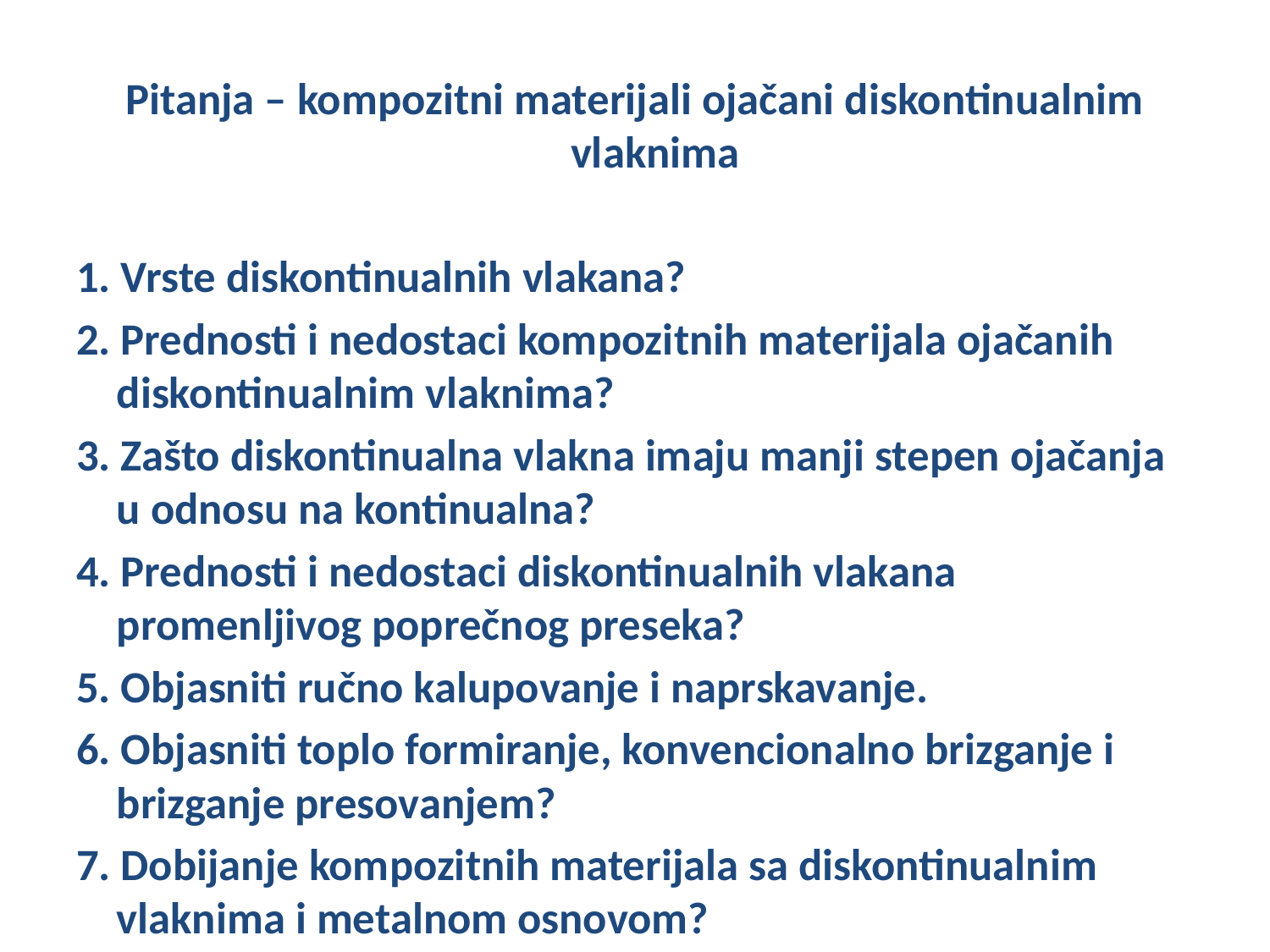

Pitanja – kompozitni materijali ojačani diskontinualnim vlaknima

1. Vrste diskontinualnih vlakana?
2. Prednosti i nedostaci kompozitnih materijala ojačanih diskontinualnim vlaknima?
3. Zašto diskontinualna vlakna imaju manji stepen ojačanja u odnosu na kontinualna?
4. Prednosti i nedostaci diskontinualnih vlakana promenljivog poprečnog preseka?
5. Objasniti ručno kalupovanje i naprskavanje.
6. Objasniti toplo formiranje, konvencionalno brizganje i brizganje presovanjem?
7. Dobijanje kompozitnih materijala sa diskontinualnim vlaknima i metalnom osnovom?